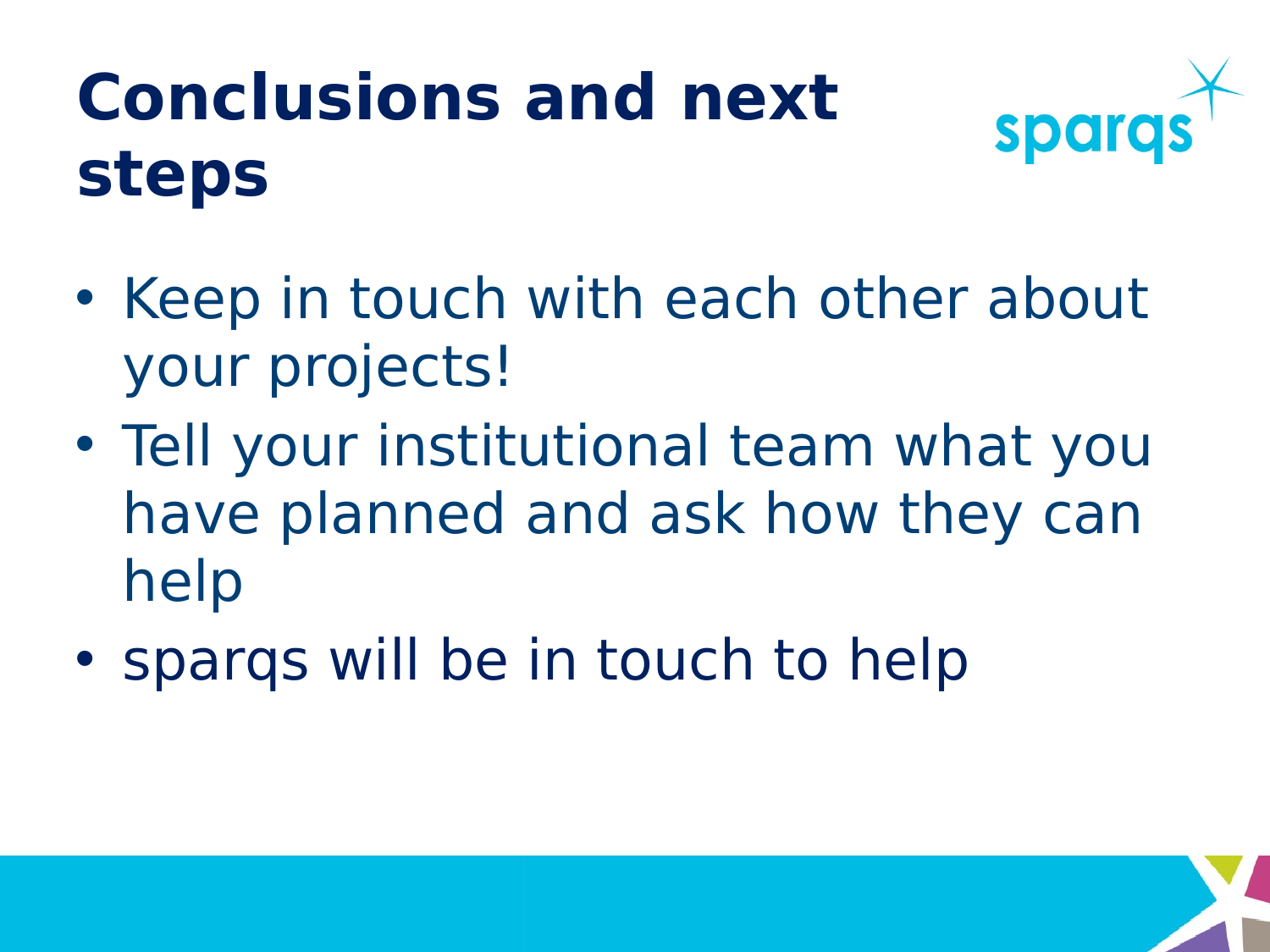

# Conclusions and next steps
Keep in touch with each other about your projects!
Tell your institutional team what you have planned and ask how they can help
sparqs will be in touch to help